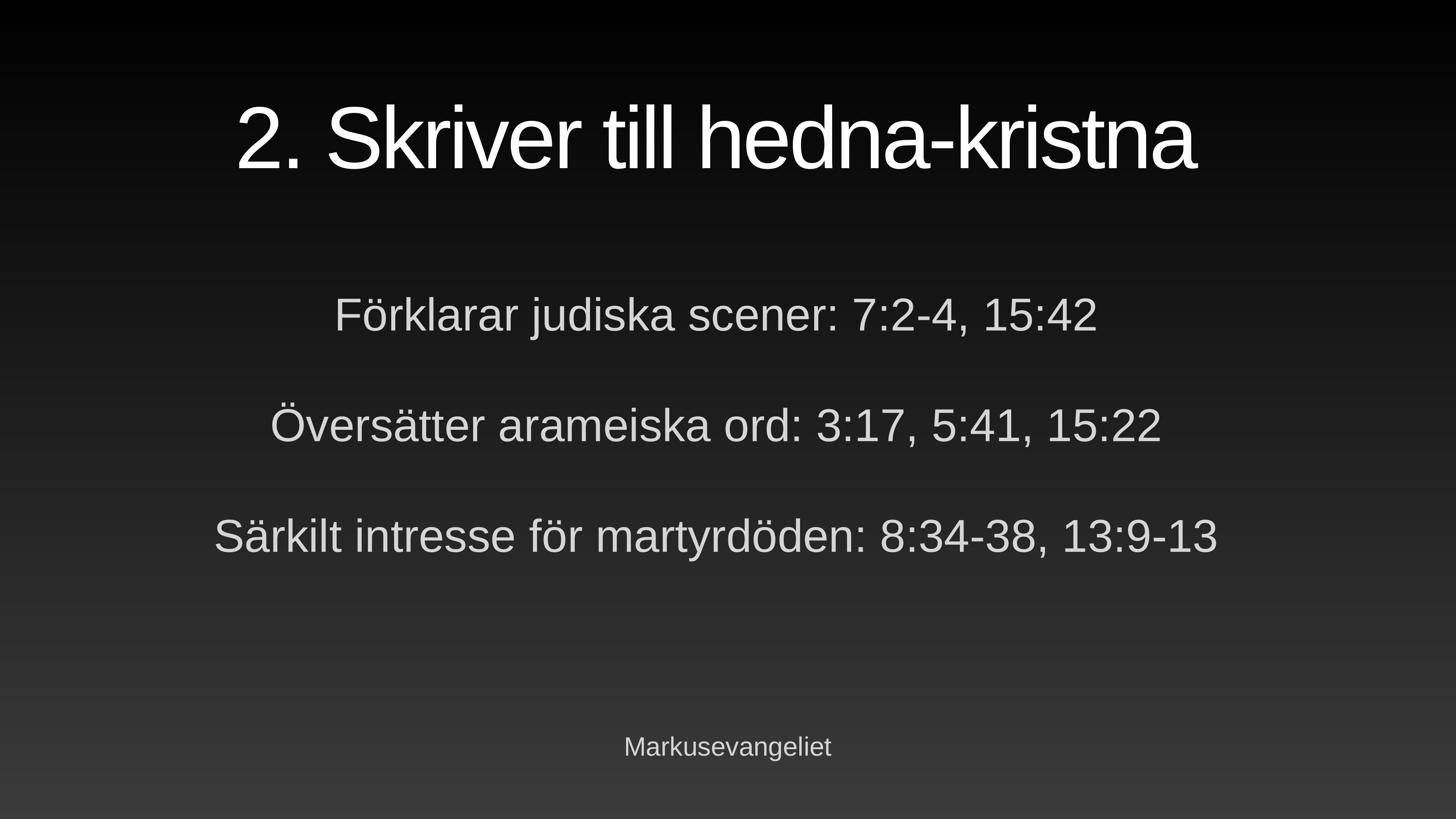

# 2. Skriver till hedna-kristna
Förklarar judiska scener: 7:2-4, 15:42

Översätter arameiska ord: 3:17, 5:41, 15:22

Särkilt intresse för martyrdöden: 8:34-38, 13:9-13
Markusevangeliet